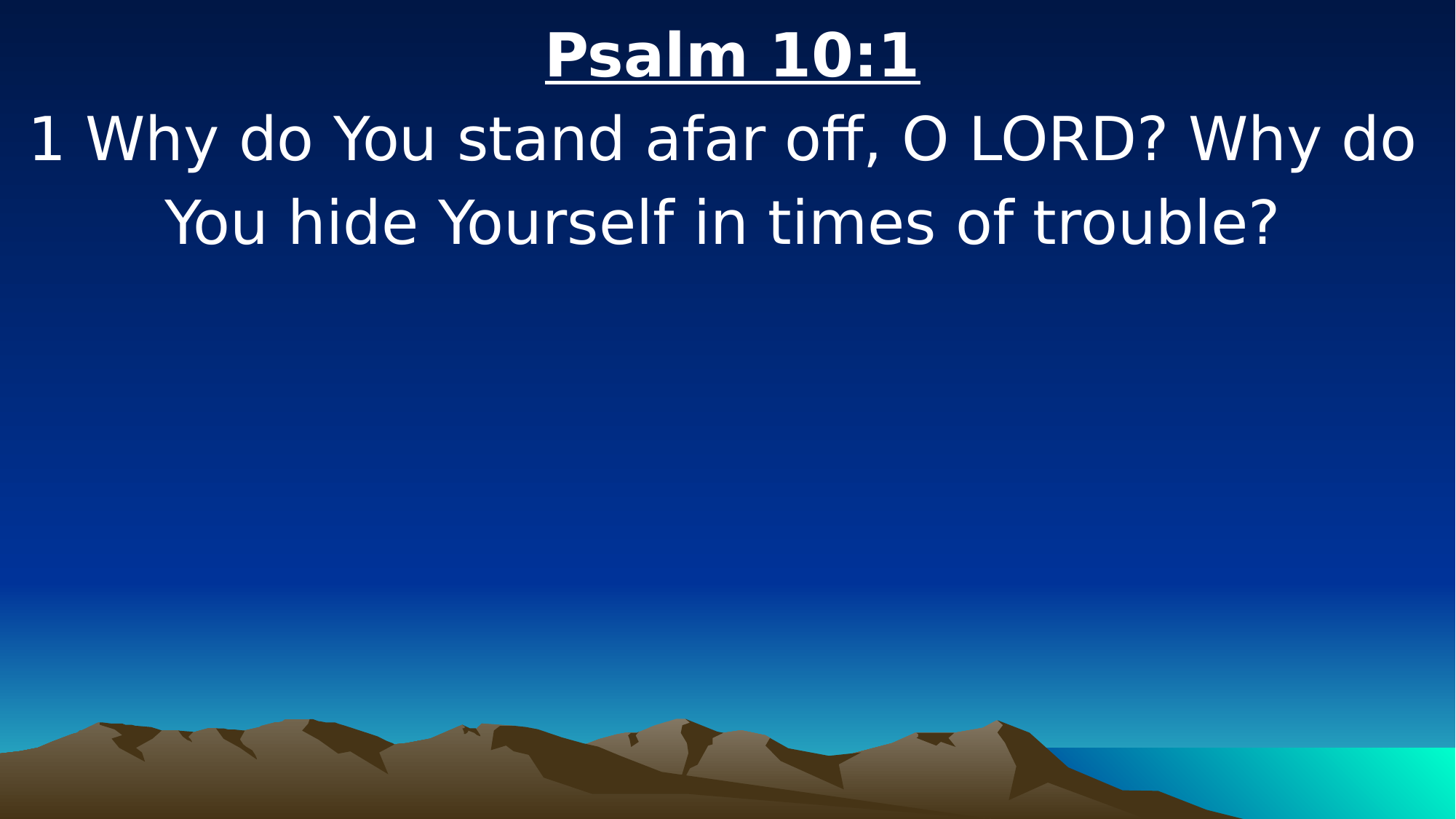

Psalm 10:1
1 Why do You stand afar off, O LORD? Why do You hide Yourself in times of trouble?